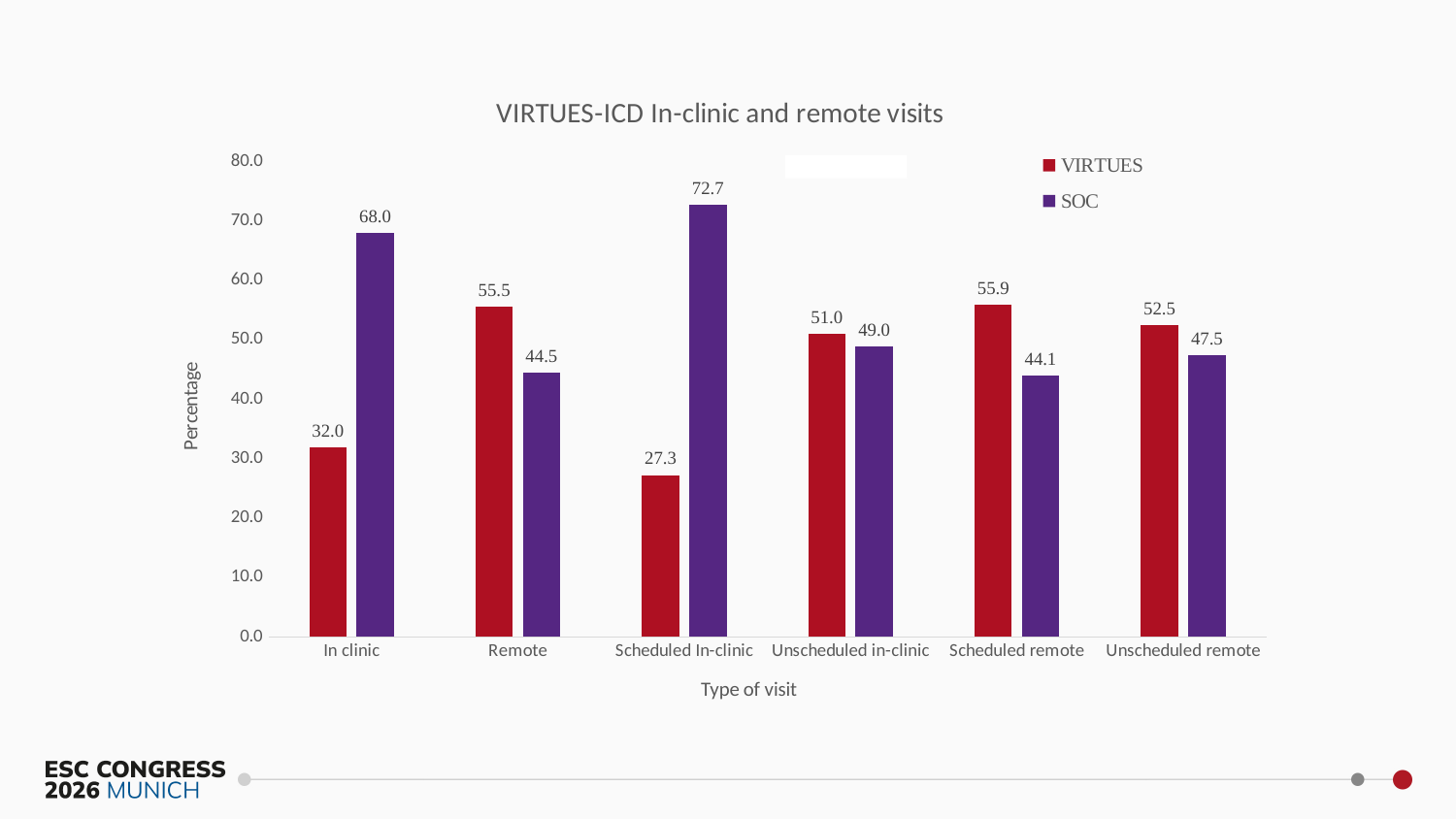

### Chart: VIRTUES-ICD In-clinic and remote visits

| Category | VIRTUES | SOC |
|---|---|---|
| In clinic | 31.991744066047474 | 68.00825593395253 |
| Remote | 55.54486408467645 | 44.45513591532355 |
| Scheduled In-clinic | 27.260981912144704 | 72.7390180878553 |
| Unscheduled in-clinic | 51.03092783505154 | 48.96907216494845 |
| Scheduled remote | 55.93588698723173 | 44.06411301276827 |
| Unscheduled remote | 52.52100840336135 | 47.47899159663865 |